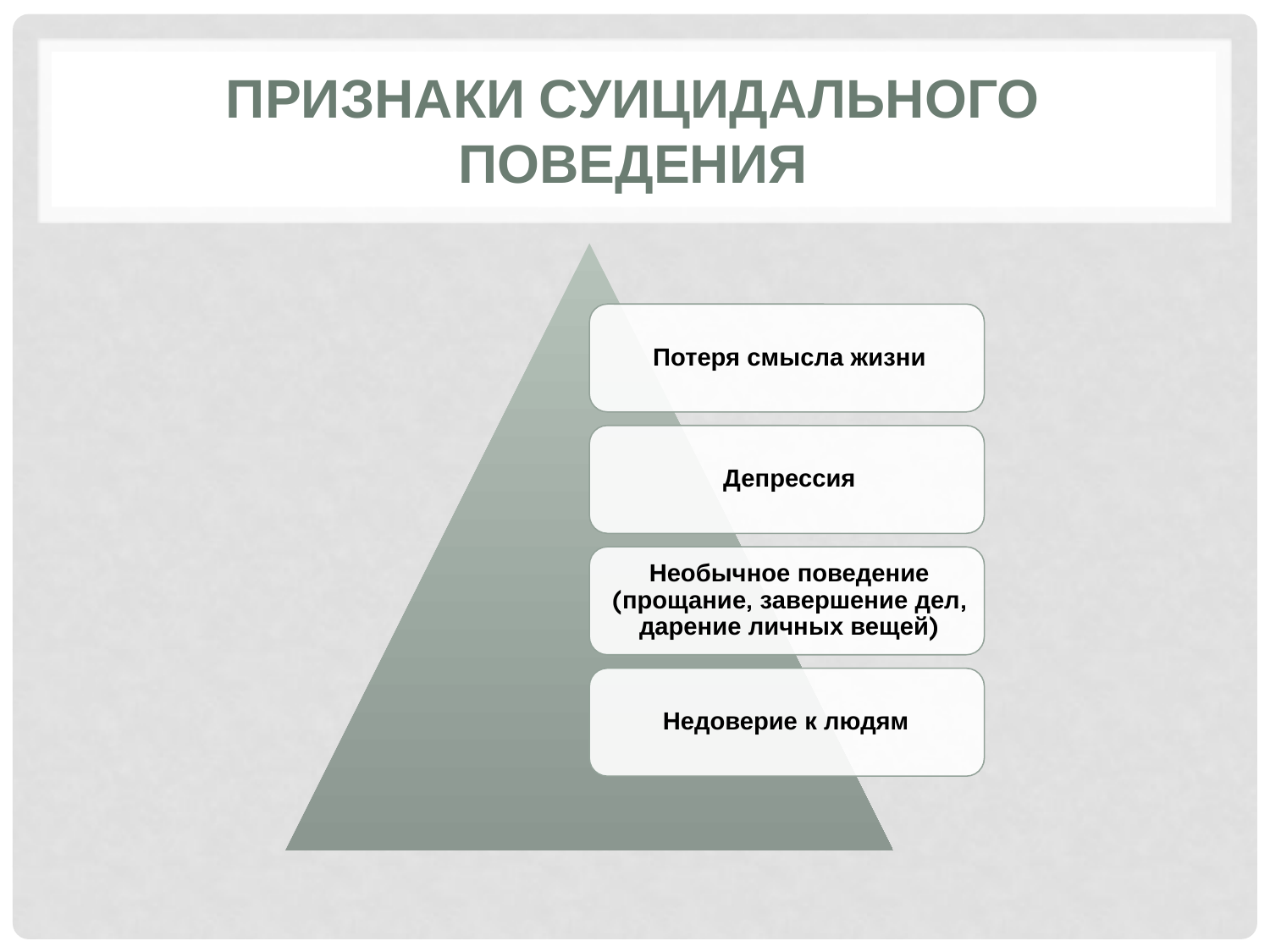

# ПРИЗНАКИ суицидального поведения
Потеря смысла жизни
Депрессия
Необычное поведение (прощание, завершение дел, дарение личных вещей)
Недоверие к людям